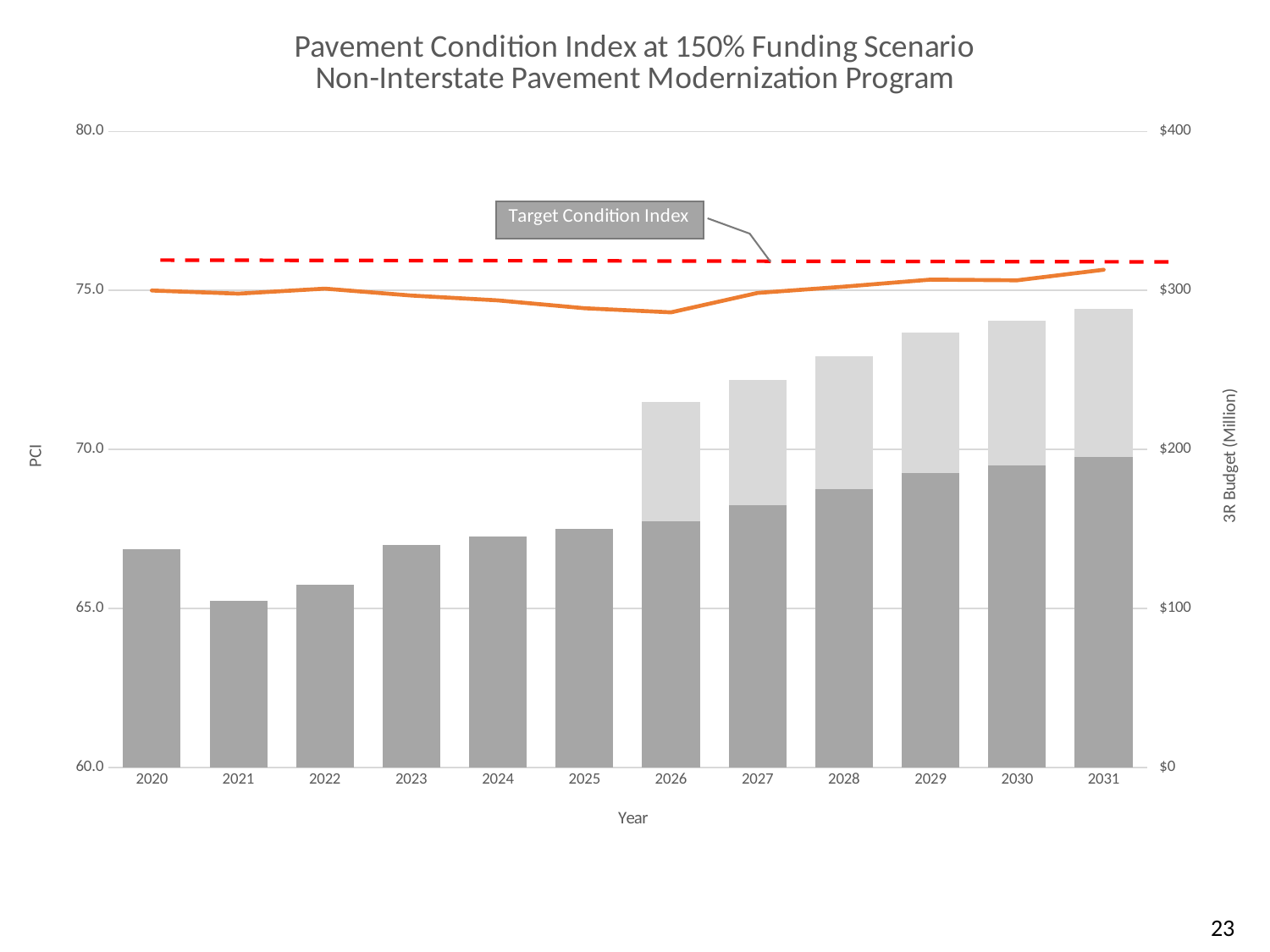

### Chart: Pavement Condition Index at 150% Funding Scenario
Non-Interstate Pavement Modernization Program

| Category | Baseline | Added funds | Forecast PCI |
|---|---|---|---|
| 16 | 137400000.0 | 0.0 | 74.99787 |
| 17 | 105000000.0 | 0.0 | 74.89865 |
| 18 | 115000000.0 | 0.0 | 75.05555 |
| 19 | 140000000.0 | 0.0 | 74.83819 |
| 20 | 145000000.0 | 0.0 | 74.68611 |
| 21 | 150000000.0 | 0.0 | 74.43911 |
| 22 | 155000000.0 | 75000000.0 | 74.31149 |
| 23 | 165000000.0 | 78500000.0 | 74.92056 |
| 24 | 175000000.0 | 83500000.0 | 75.11919 |
23